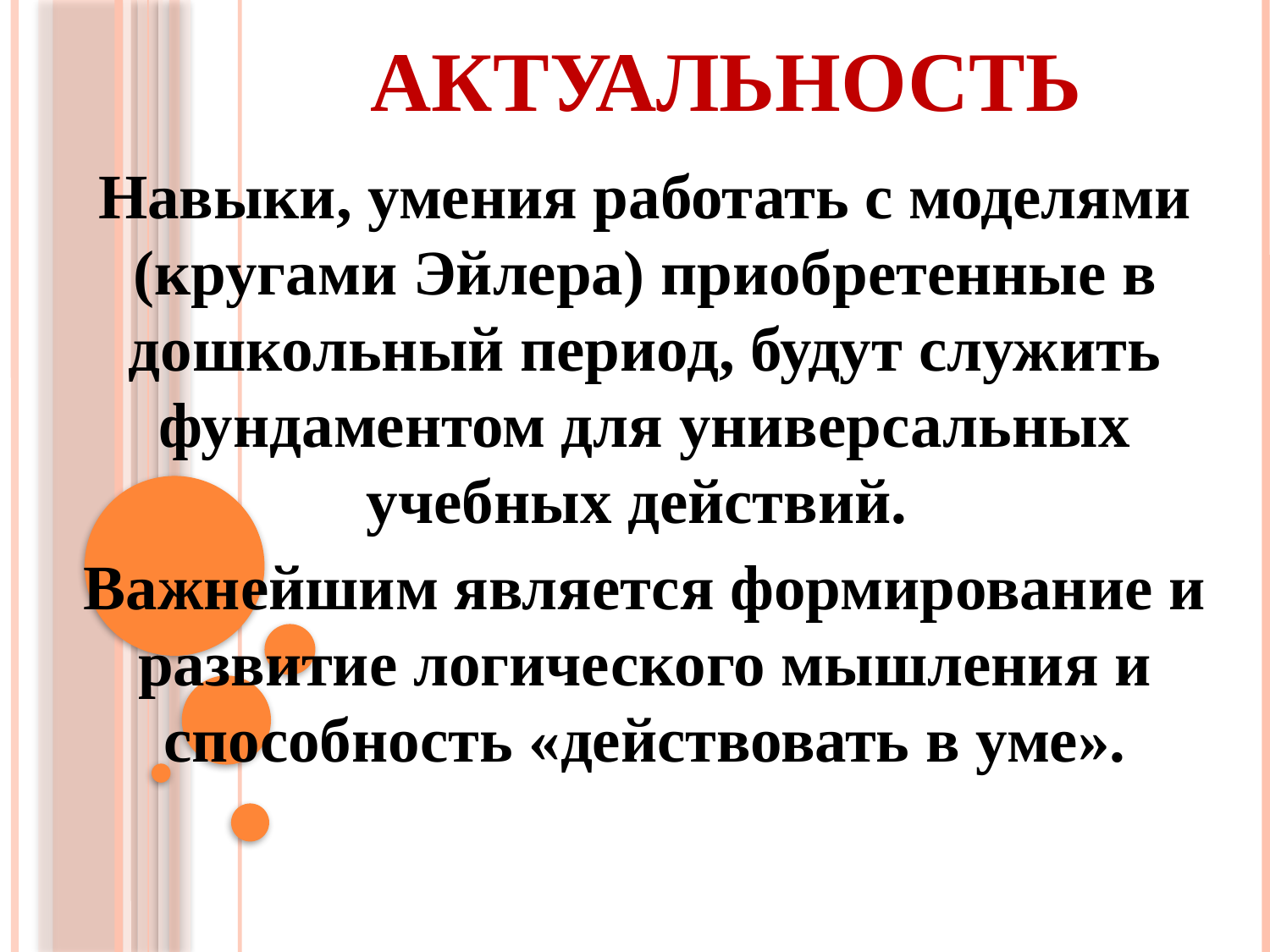

# Актуальность
Навыки, умения работать с моделями (кругами Эйлера) приобретенные в дошкольный период, будут служить фундаментом для универсальных учебных действий.
Важнейшим является формирование и развитие логического мышления и способность «действовать в уме».